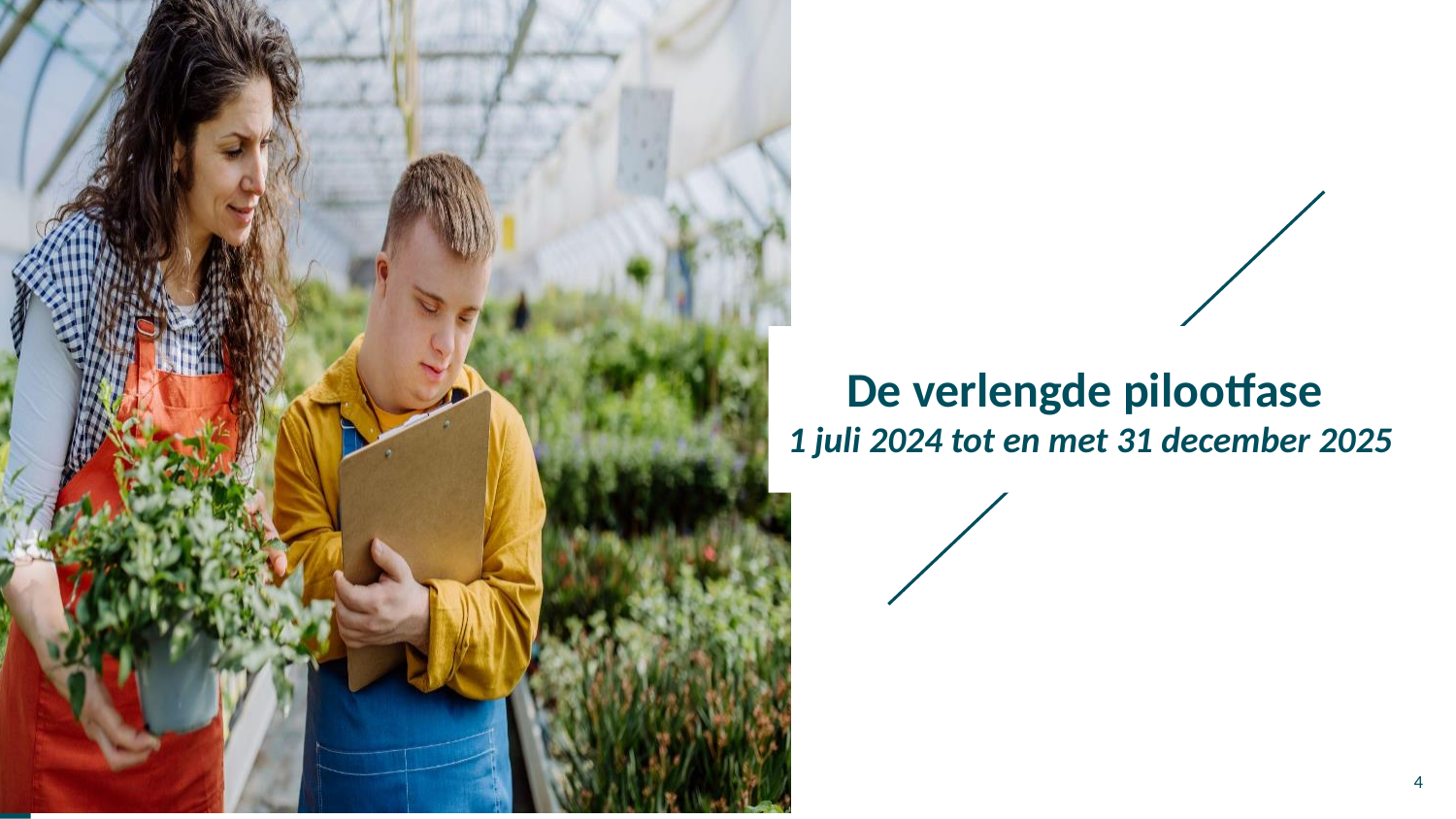

# De verlengde pilootfase
1 juli 2024 tot en met 31 december 2025
4